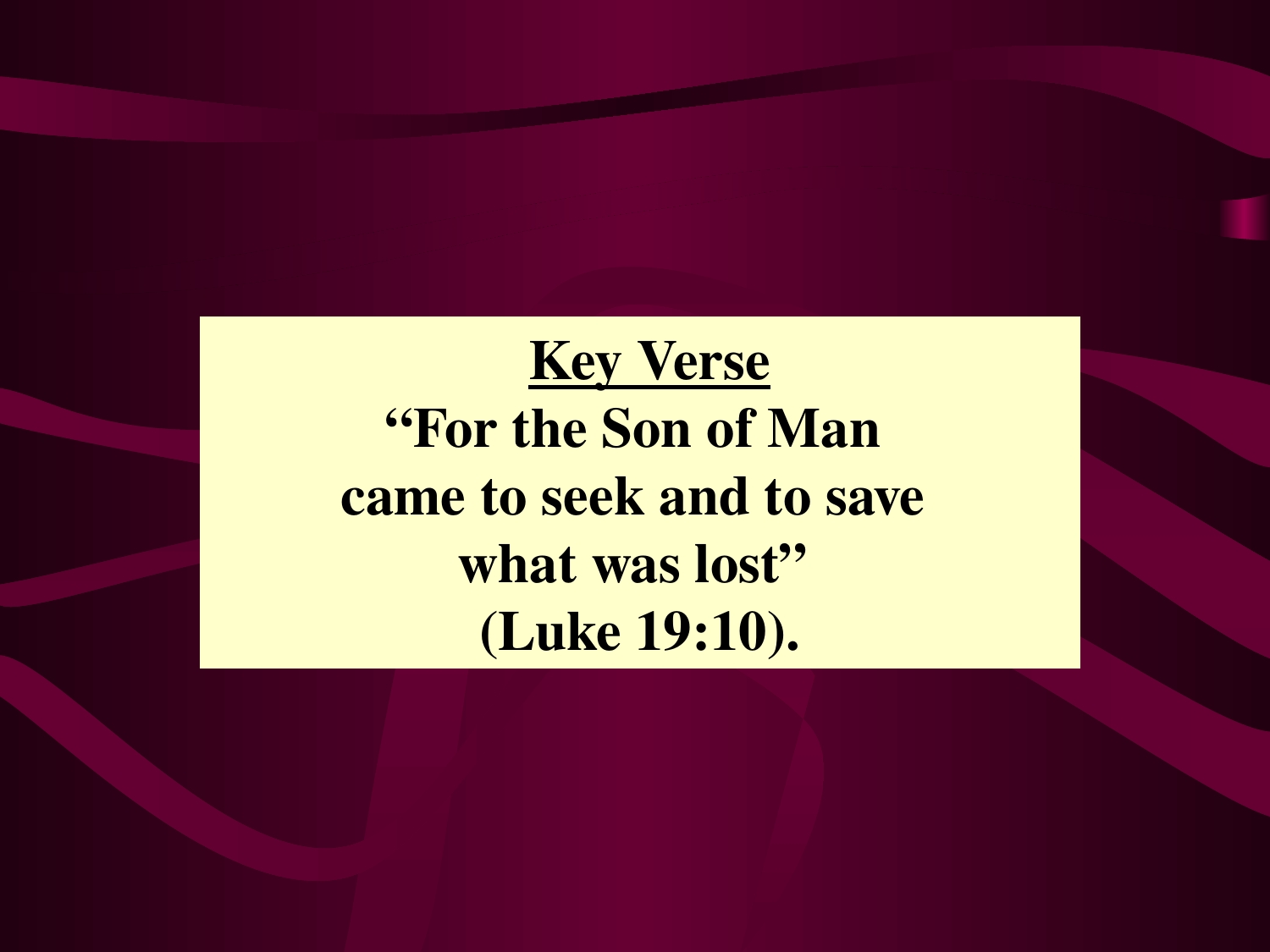

Key Verse
“For the Son of Man
came to seek and to save
what was lost”
(Luke 19:10).